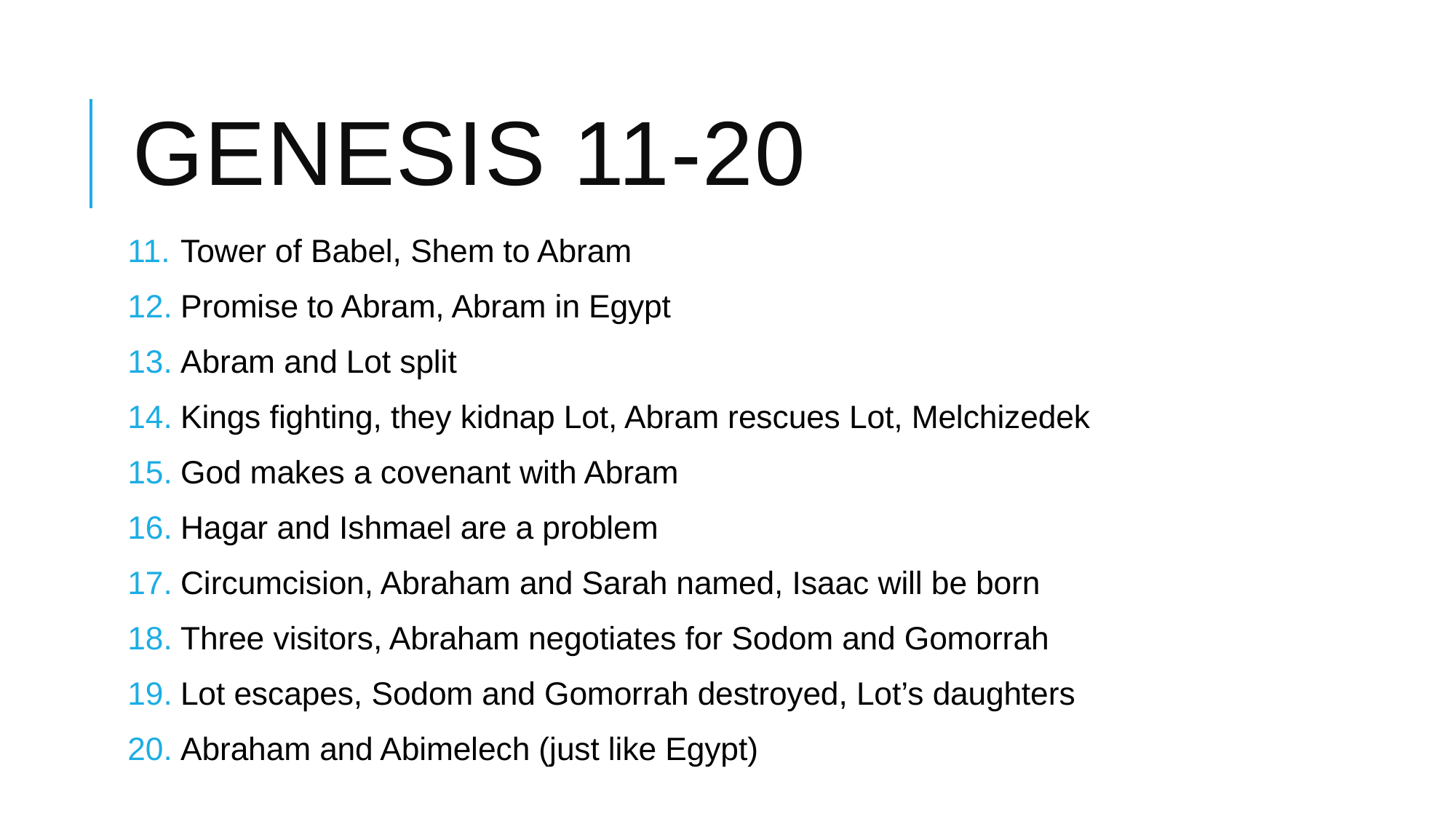

# GENESIS 11-20
Tower of Babel, Shem to Abram
Promise to Abram, Abram in Egypt
Abram and Lot split
Kings fighting, they kidnap Lot, Abram rescues Lot, Melchizedek
God makes a covenant with Abram
Hagar and Ishmael are a problem
Circumcision, Abraham and Sarah named, Isaac will be born
Three visitors, Abraham negotiates for Sodom and Gomorrah
Lot escapes, Sodom and Gomorrah destroyed, Lot’s daughters
Abraham and Abimelech (just like Egypt)